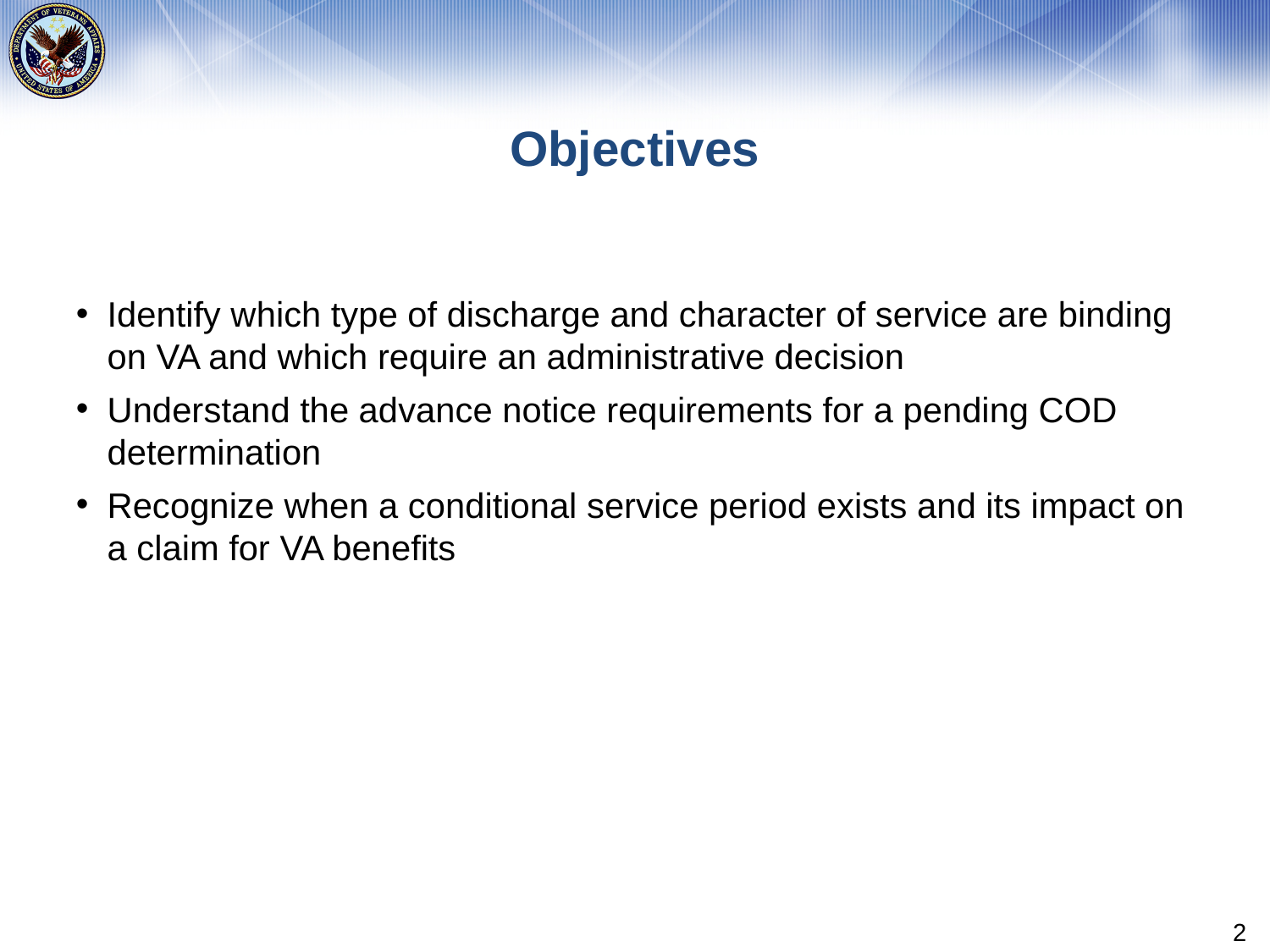

# Objectives
Identify which type of discharge and character of service are binding on VA and which require an administrative decision
Understand the advance notice requirements for a pending COD determination
Recognize when a conditional service period exists and its impact on a claim for VA benefits
2